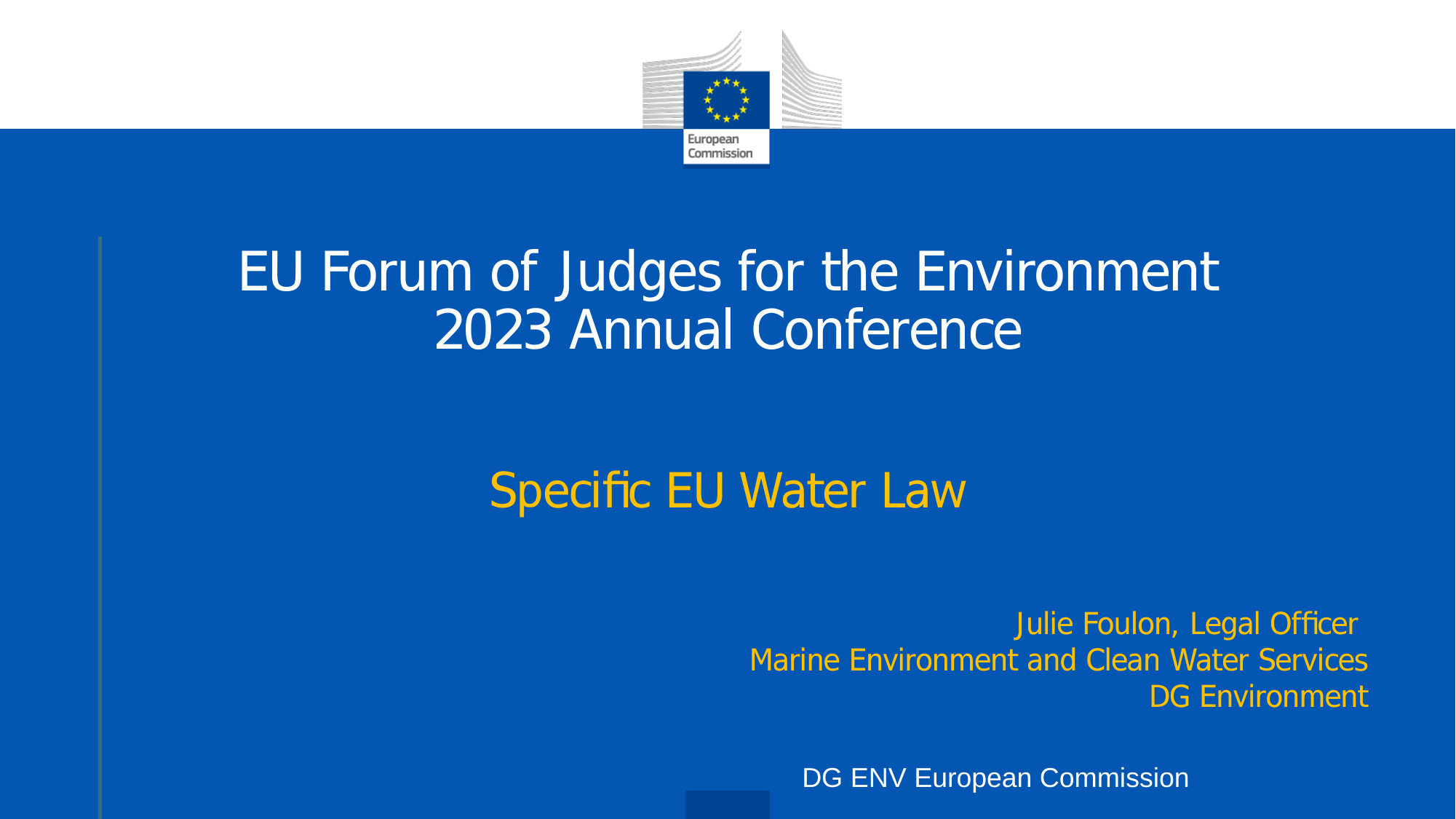

# EU Forum of Judges for the Environment 2023 Annual Conference Specific EU Water Law
Julie Foulon, Legal Officer
Marine Environment and Clean Water Services
DG Environment
DG ENV European Commission